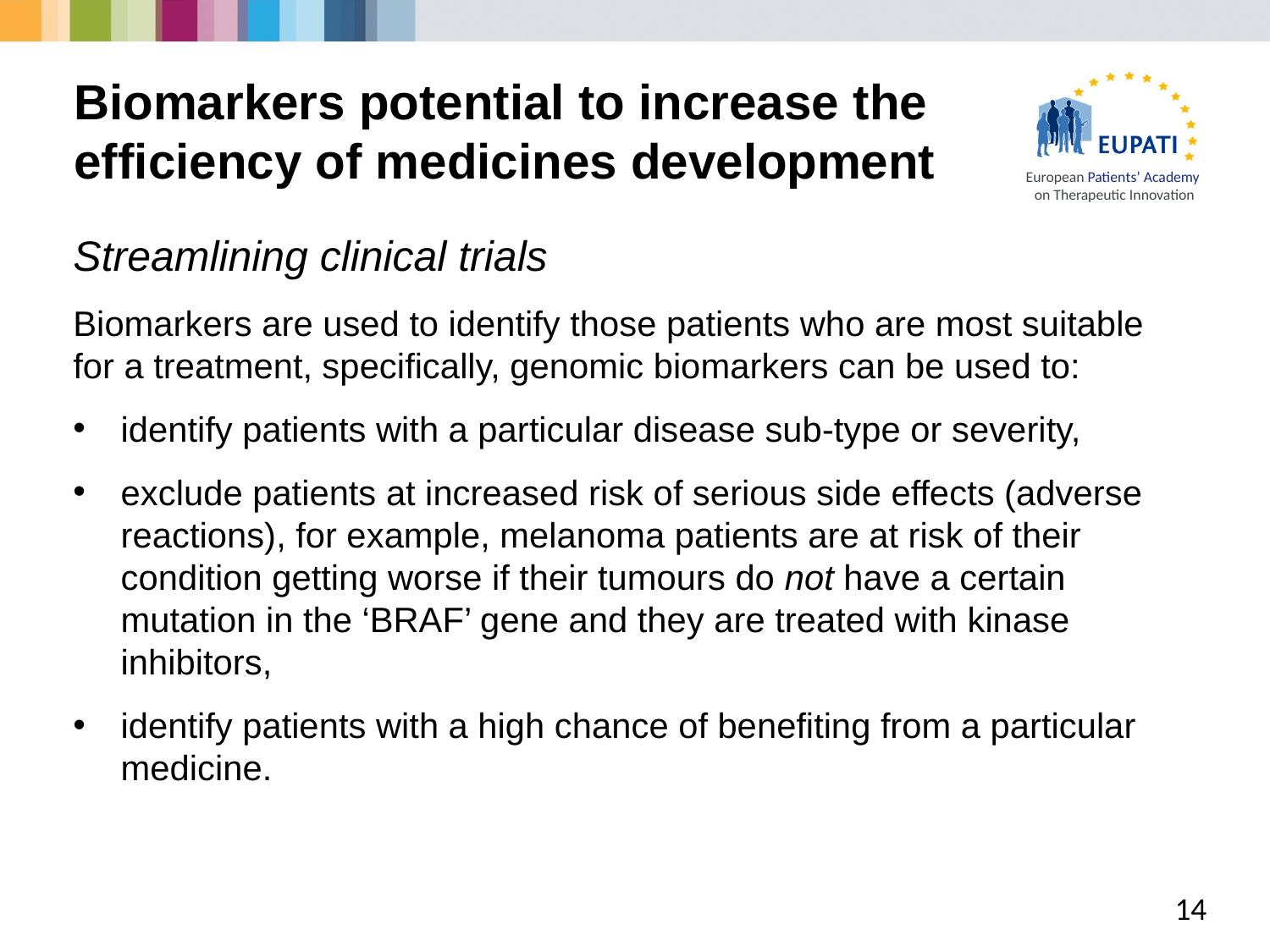

# Biomarkers potential to increase the efficiency of medicines development
Streamlining clinical trials
Biomarkers are used to identify those patients who are most suitable for a treatment, specifically, genomic biomarkers can be used to:
identify patients with a particular disease sub-type or severity,
exclude patients at increased risk of serious side effects (adverse reactions), for example, melanoma patients are at risk of their condition getting worse if their tumours do not have a certain mutation in the ‘BRAF’ gene and they are treated with kinase inhibitors,
identify patients with a high chance of benefiting from a particular medicine.

14